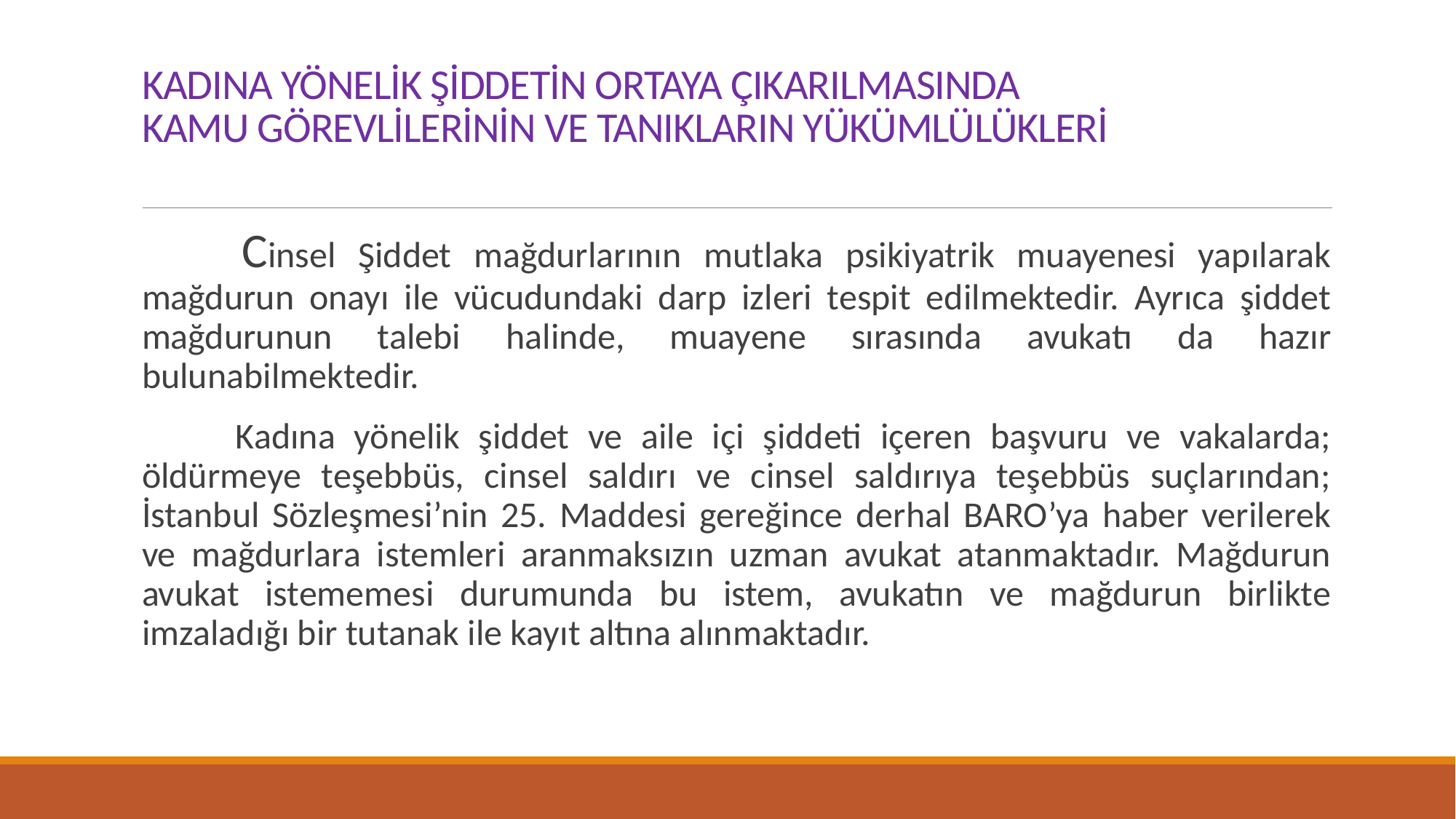

# KADINA YÖNELİK ŞİDDETİN ORTAYA ÇIKARILMASINDA KAMU GÖREVLİLERİNİN VE TANIKLARIN YÜKÜMLÜLÜKLERİ
    Cinsel Şiddet mağdurlarının mutlaka psikiyatrik muayenesi yapılarak mağdurun onayı ile vücudundaki darp izleri tespit edilmektedir. Ayrıca şiddet mağdurunun talebi halinde, muayene sırasında avukatı da hazır bulunabilmektedir.
     Kadına yönelik şiddet ve aile içi şiddeti içeren başvuru ve vakalarda; öldürmeye teşebbüs, cinsel saldırı ve cinsel saldırıya teşebbüs suçlarından; İstanbul Sözleşmesi’nin 25. Maddesi gereğince derhal BARO’ya haber verilerek ve mağdurlara istemleri aranmaksızın uzman avukat atanmaktadır. Mağdurun avukat istememesi durumunda bu istem, avukatın ve mağdurun birlikte imzaladığı bir tutanak ile kayıt altına alınmaktadır.